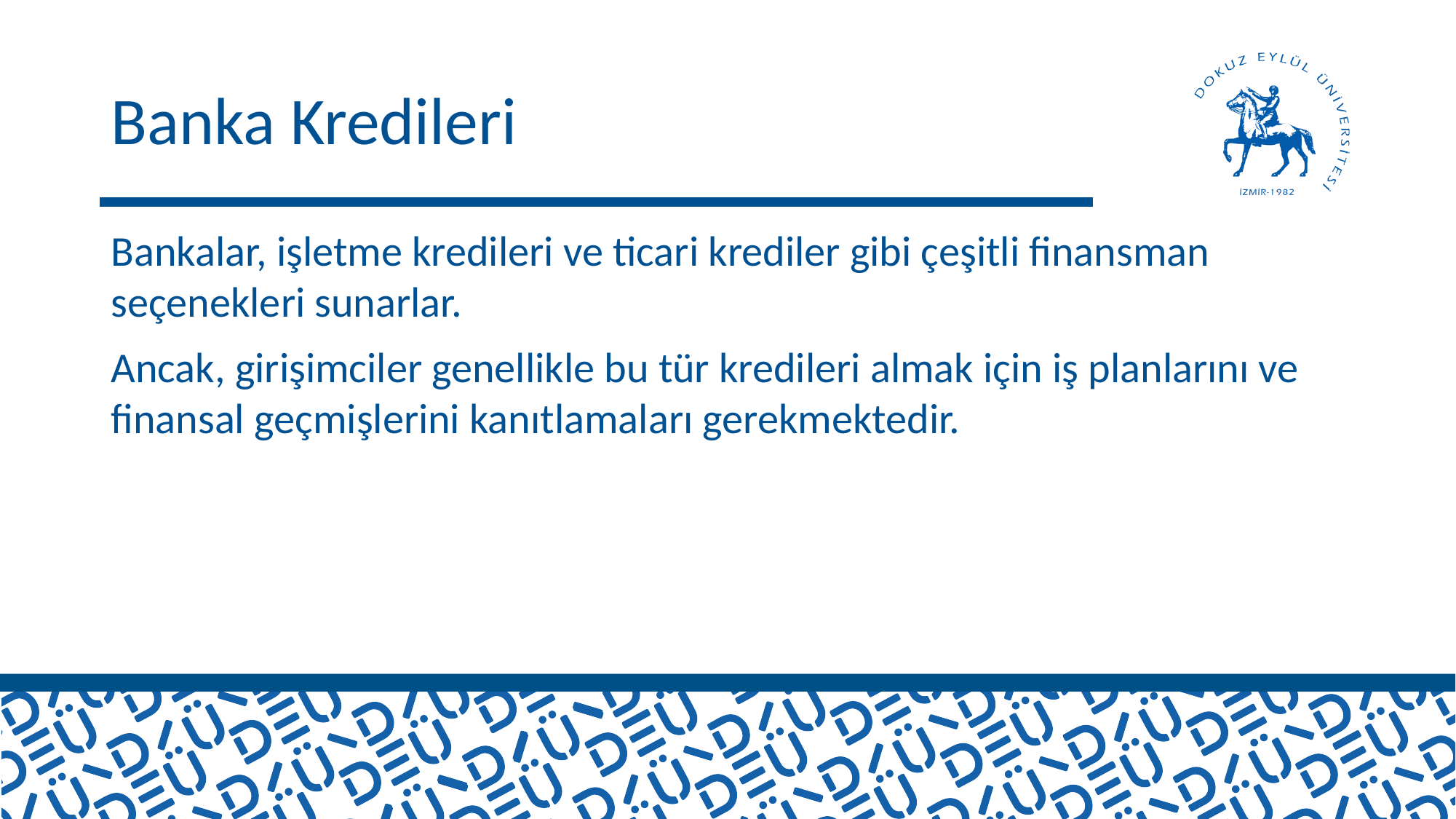

# Banka Kredileri
Bankalar, işletme kredileri ve ticari krediler gibi çeşitli finansman seçenekleri sunarlar.
Ancak, girişimciler genellikle bu tür kredileri almak için iş planlarını ve finansal geçmişlerini kanıtlamaları gerekmektedir.